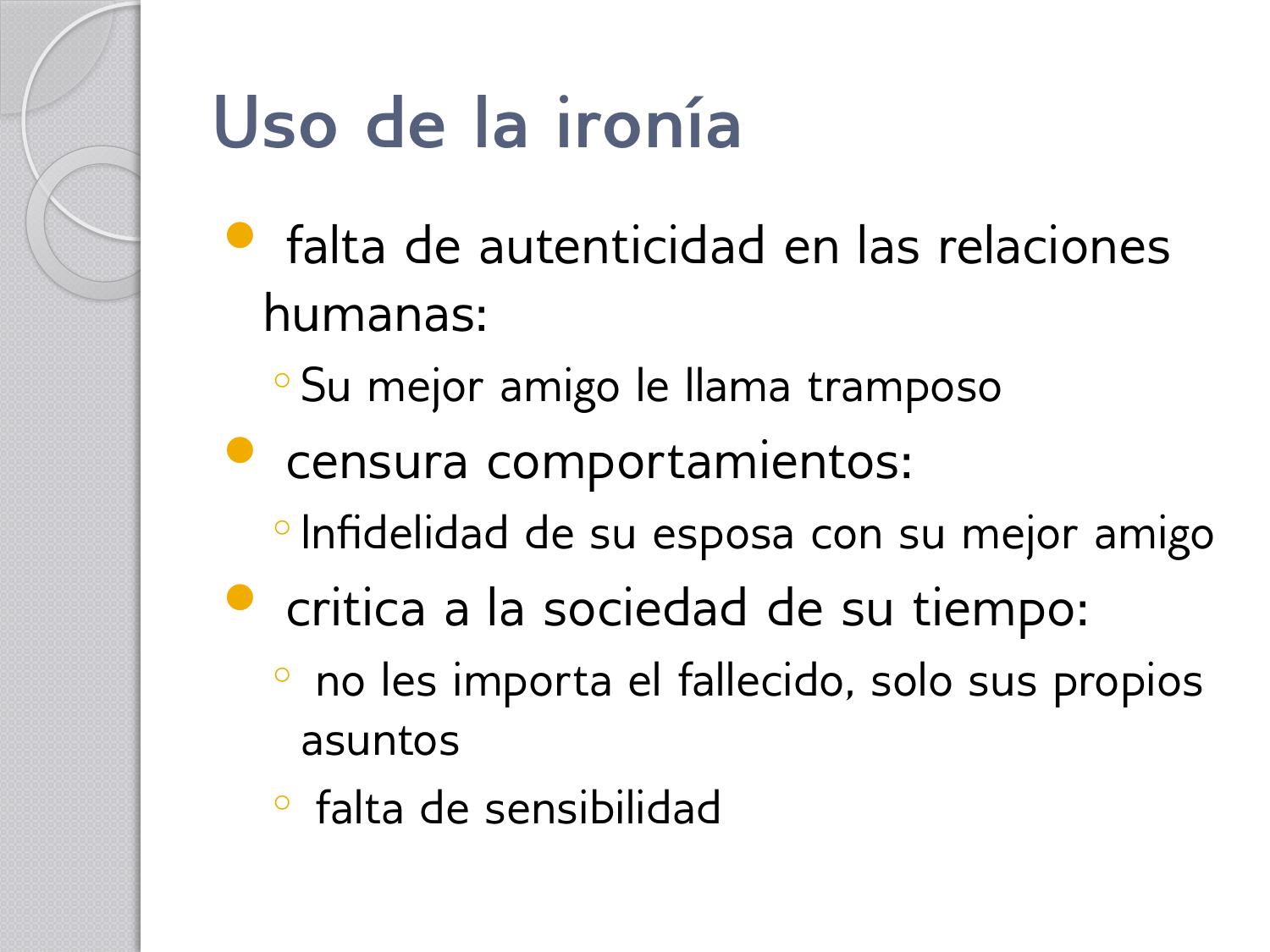

# Uso de la ironía
 falta de autenticidad en las relaciones humanas:
Su mejor amigo le llama tramposo
 censura comportamientos:
Infidelidad de su esposa con su mejor amigo
 critica a la sociedad de su tiempo:
 no les importa el fallecido, solo sus propios asuntos
 falta de sensibilidad